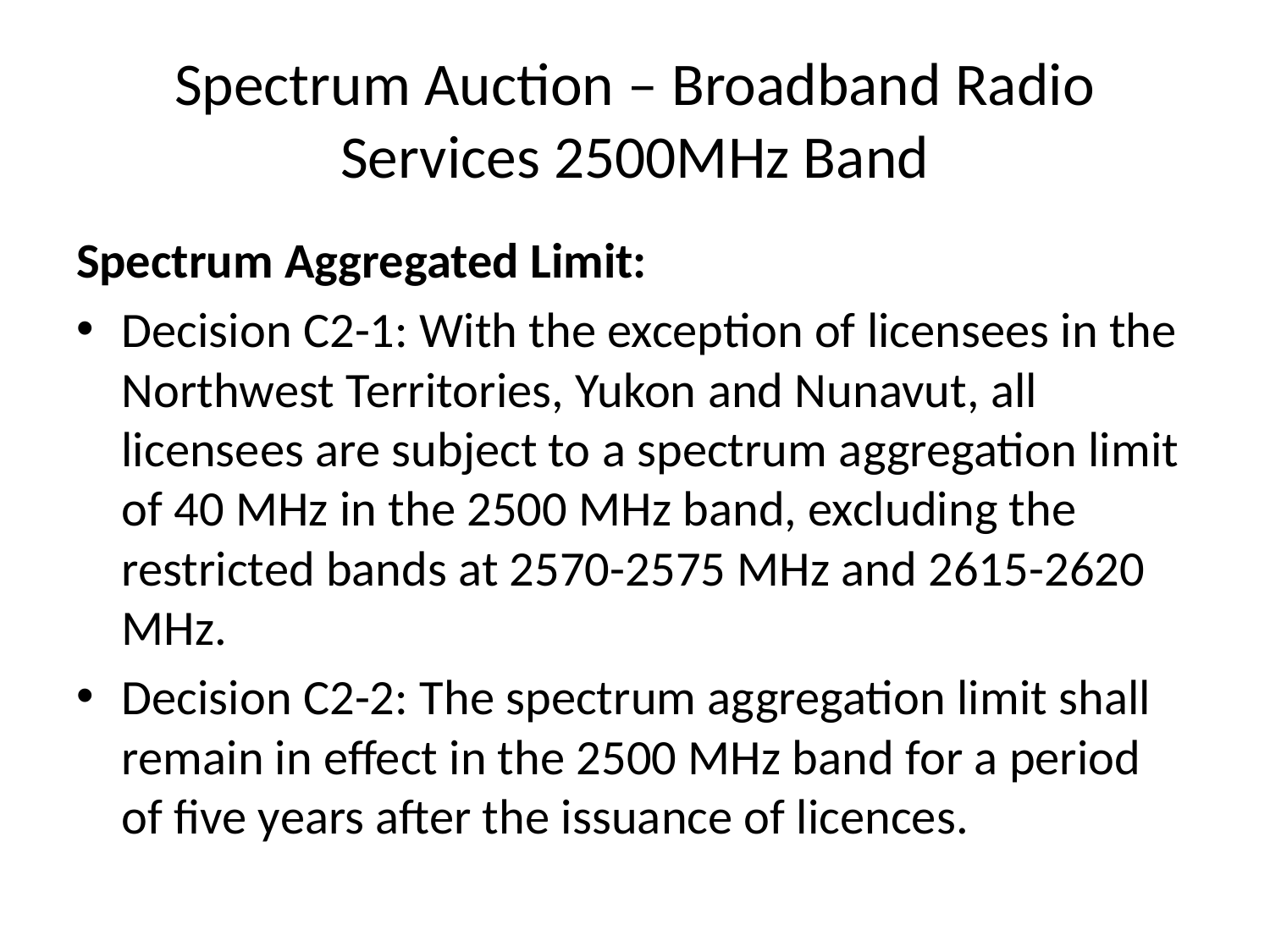

# Spectrum Auction – Broadband Radio Services 2500MHz Band
Spectrum Aggregated Limit:
Decision C2-1: With the exception of licensees in the Northwest Territories, Yukon and Nunavut, all licensees are subject to a spectrum aggregation limit of 40 MHz in the 2500 MHz band, excluding the restricted bands at 2570-2575 MHz and 2615-2620 MHz.
Decision C2-2: The spectrum aggregation limit shall remain in effect in the 2500 MHz band for a period of five years after the issuance of licences.